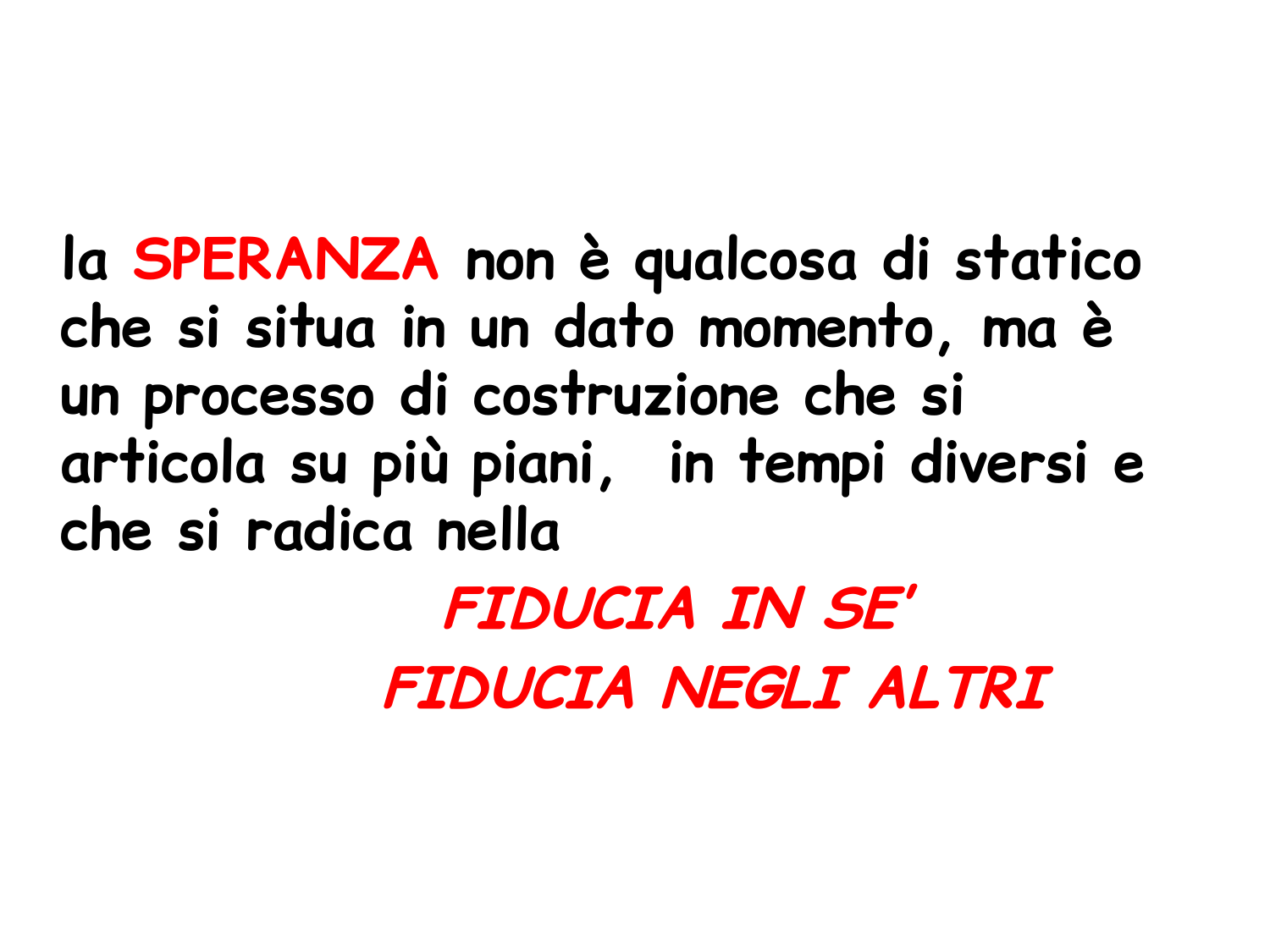

la SPERANZA non è qualcosa di statico che si situa in un dato momento, ma è un processo di costruzione che si articola su più piani,  in tempi diversi e che si radica nella
     			FIDUCIA IN SE’
               FIDUCIA NEGLI ALTRI